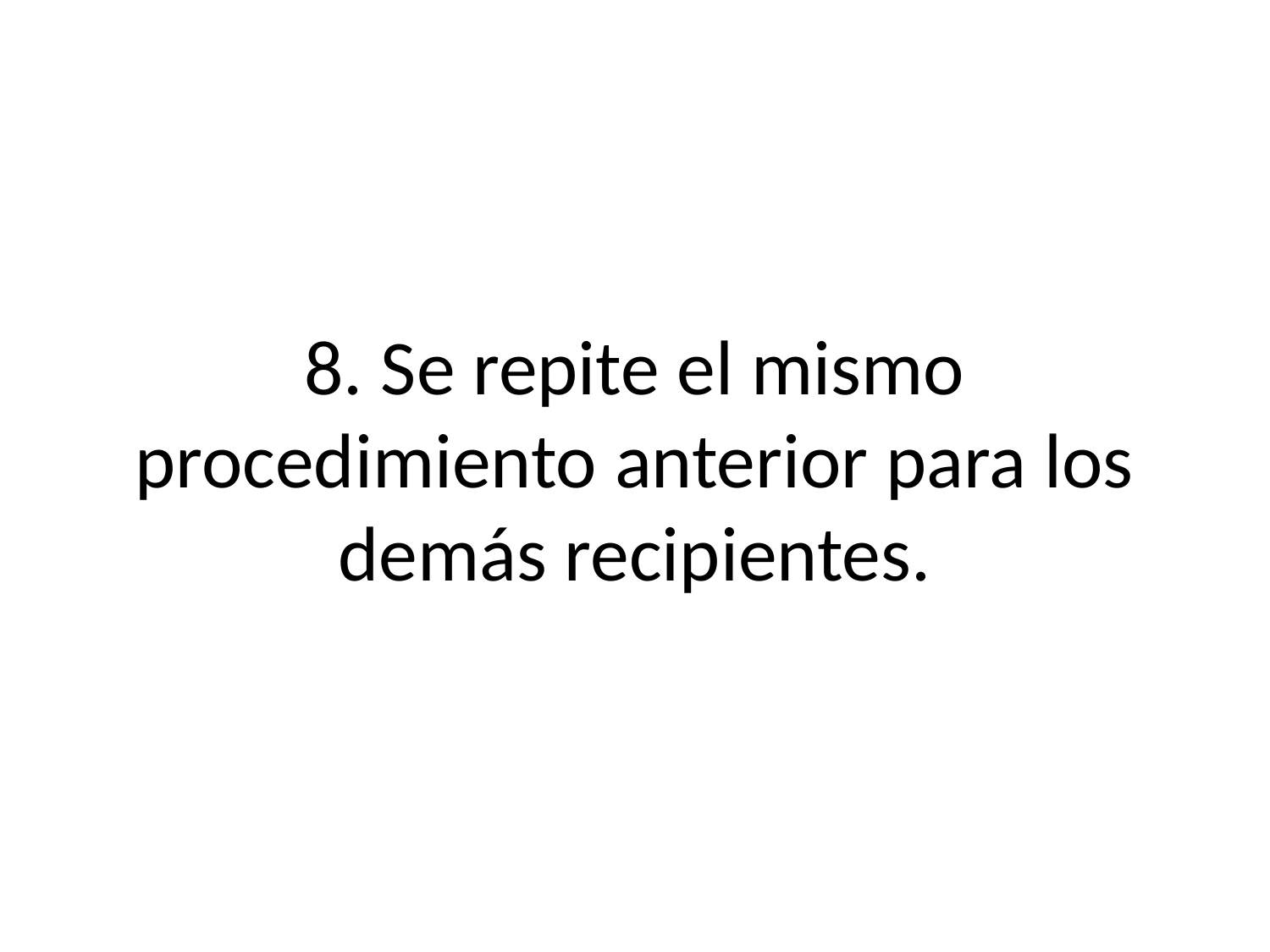

# 8. Se repite el mismo procedimiento anterior para los demás recipientes.